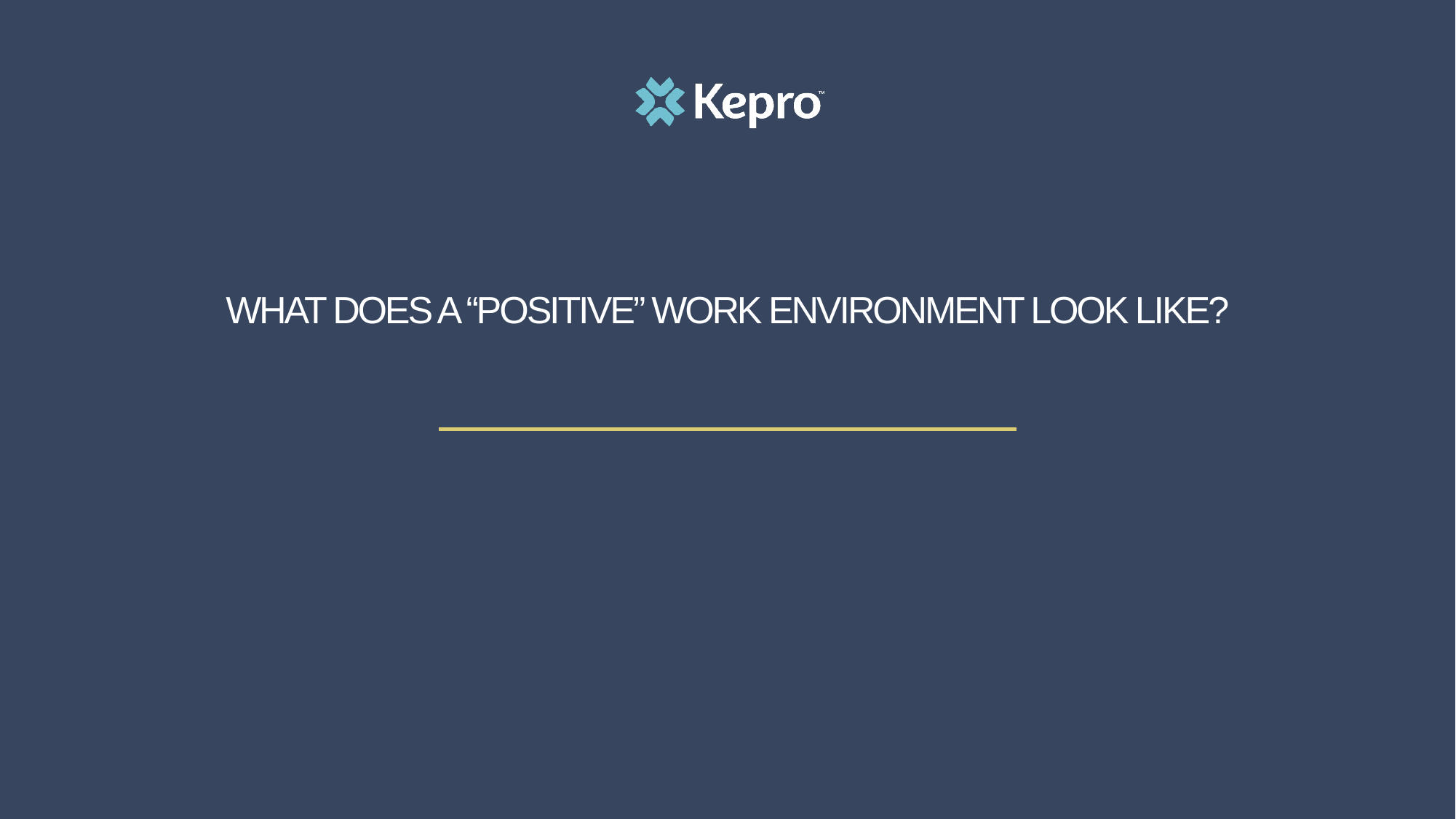

# What does a “positive” work environment look like?